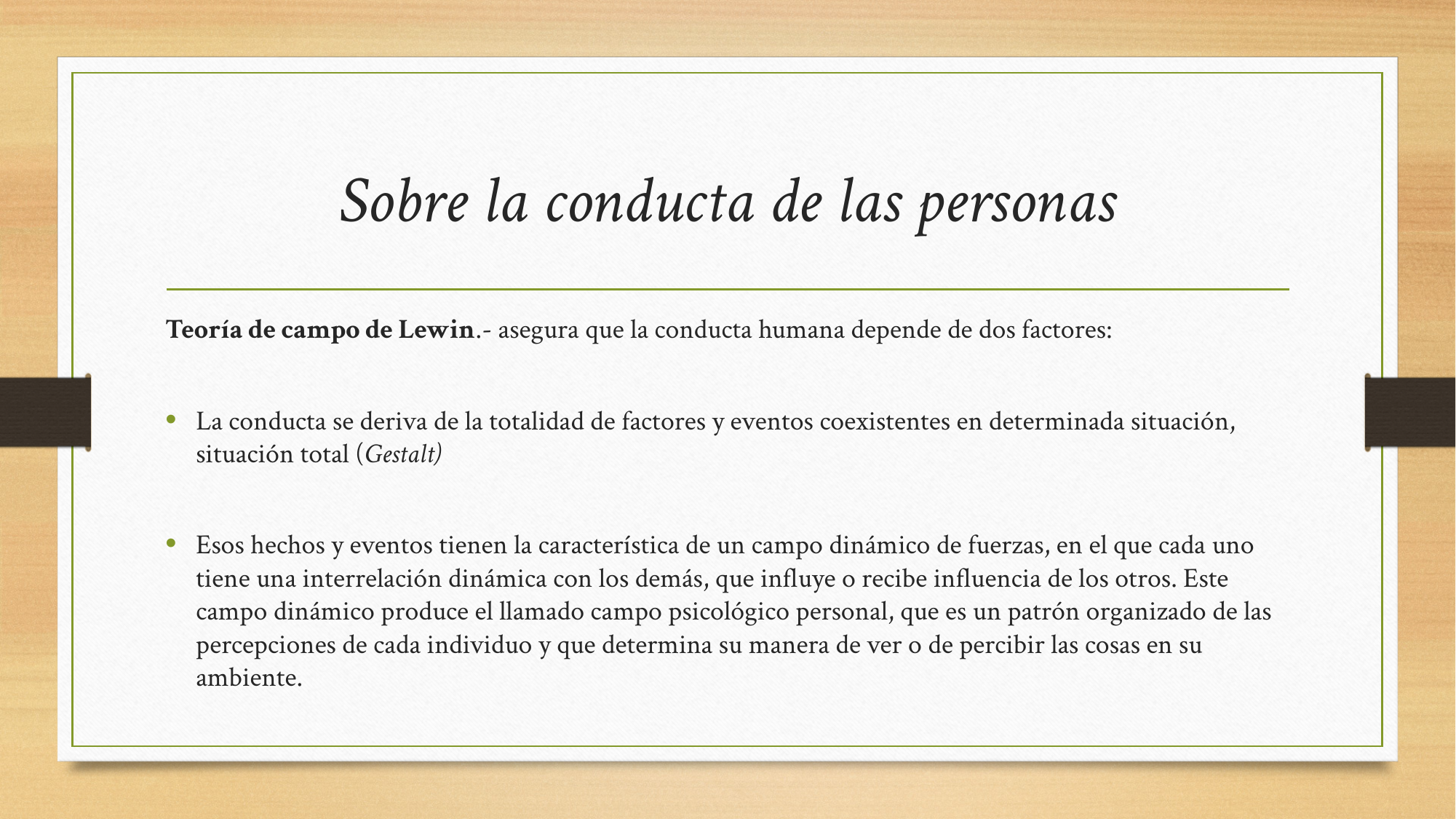

# Sobre la conducta de las personas
Teoría de campo de Lewin.- asegura que la conducta humana depende de dos factores:

La conducta se deriva de la totalidad de factores y eventos coexistentes en determinada situación, situación total (Gestalt)

Esos hechos y eventos tienen la característica de un campo dinámico de fuerzas, en el que cada uno tiene una interrelación dinámica con los demás, que influye o recibe influencia de los otros. Este campo dinámico produce el llamado campo psicológico personal, que es un patrón organizado de las percepciones de cada individuo y que determina su manera de ver o de percibir las cosas en su ambiente.